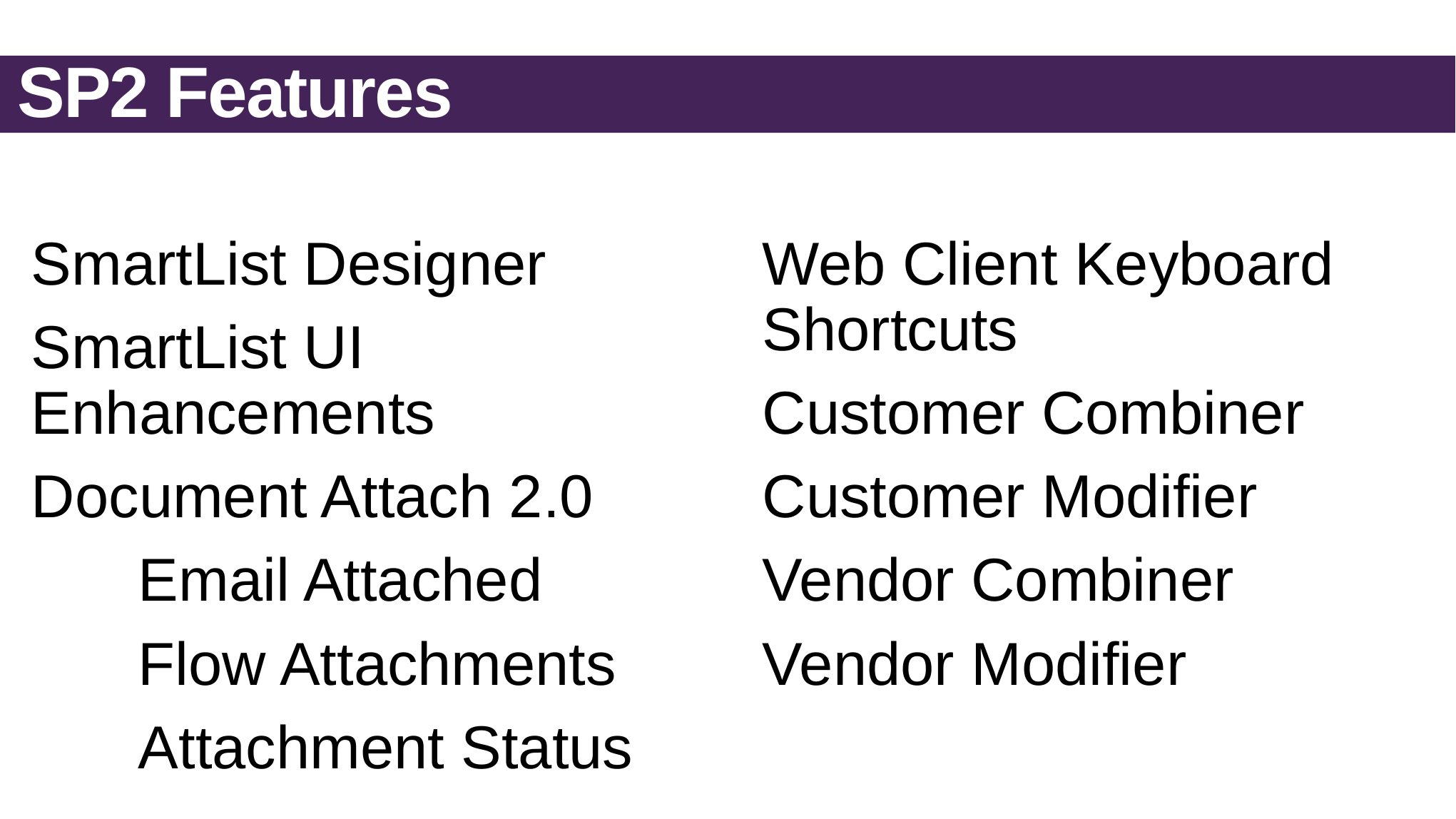

SP2 Features
SmartList Designer
SmartList UI Enhancements
Document Attach 2.0
	Email Attached
	Flow Attachments
	Attachment Status

Web Client Keyboard Shortcuts
Customer Combiner
Customer Modifier
Vendor Combiner
Vendor Modifier